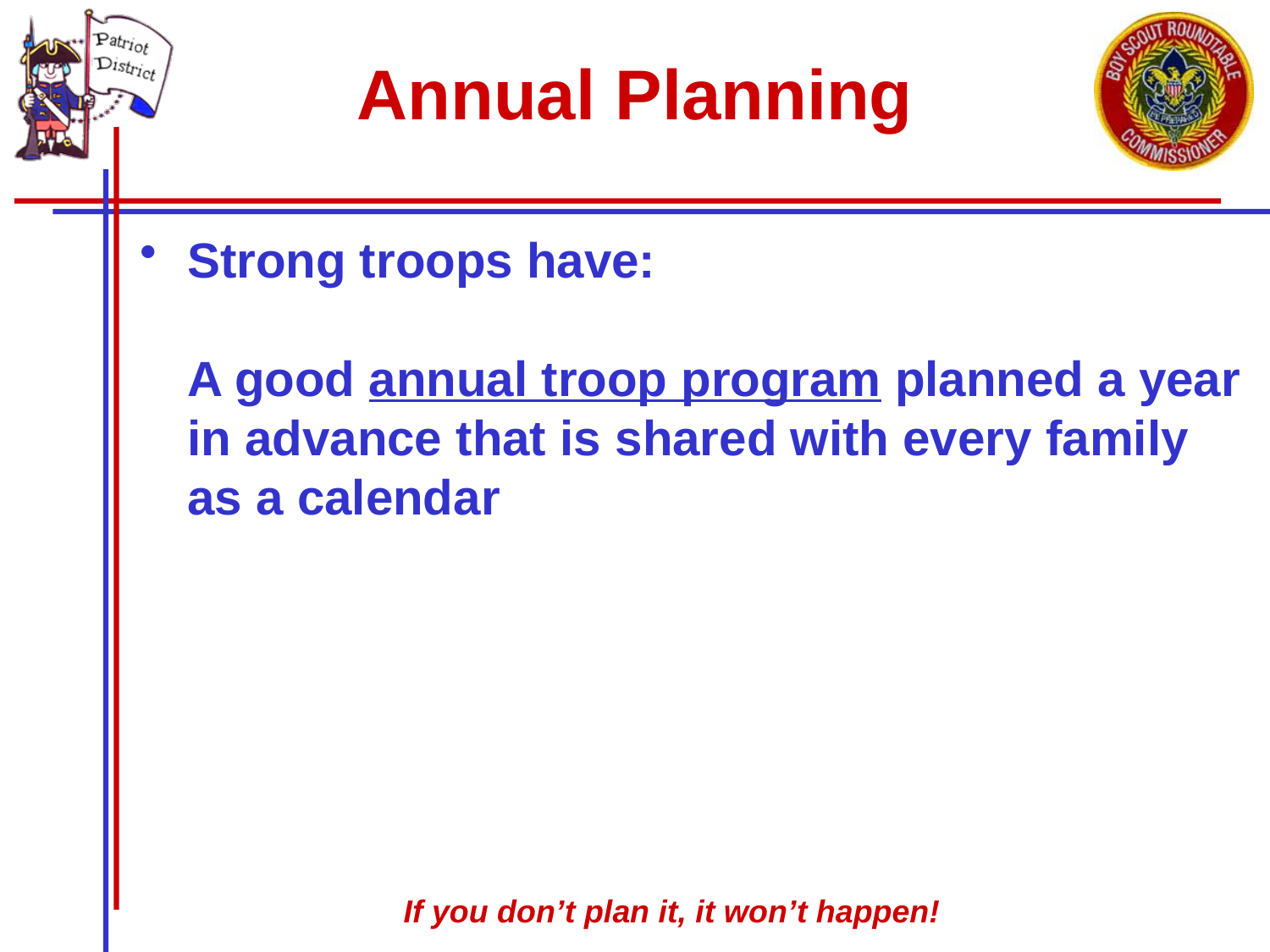

# Annual Planning
Strong troops have:
A good annual troop program planned a year in advance that is shared with every family as a calendar